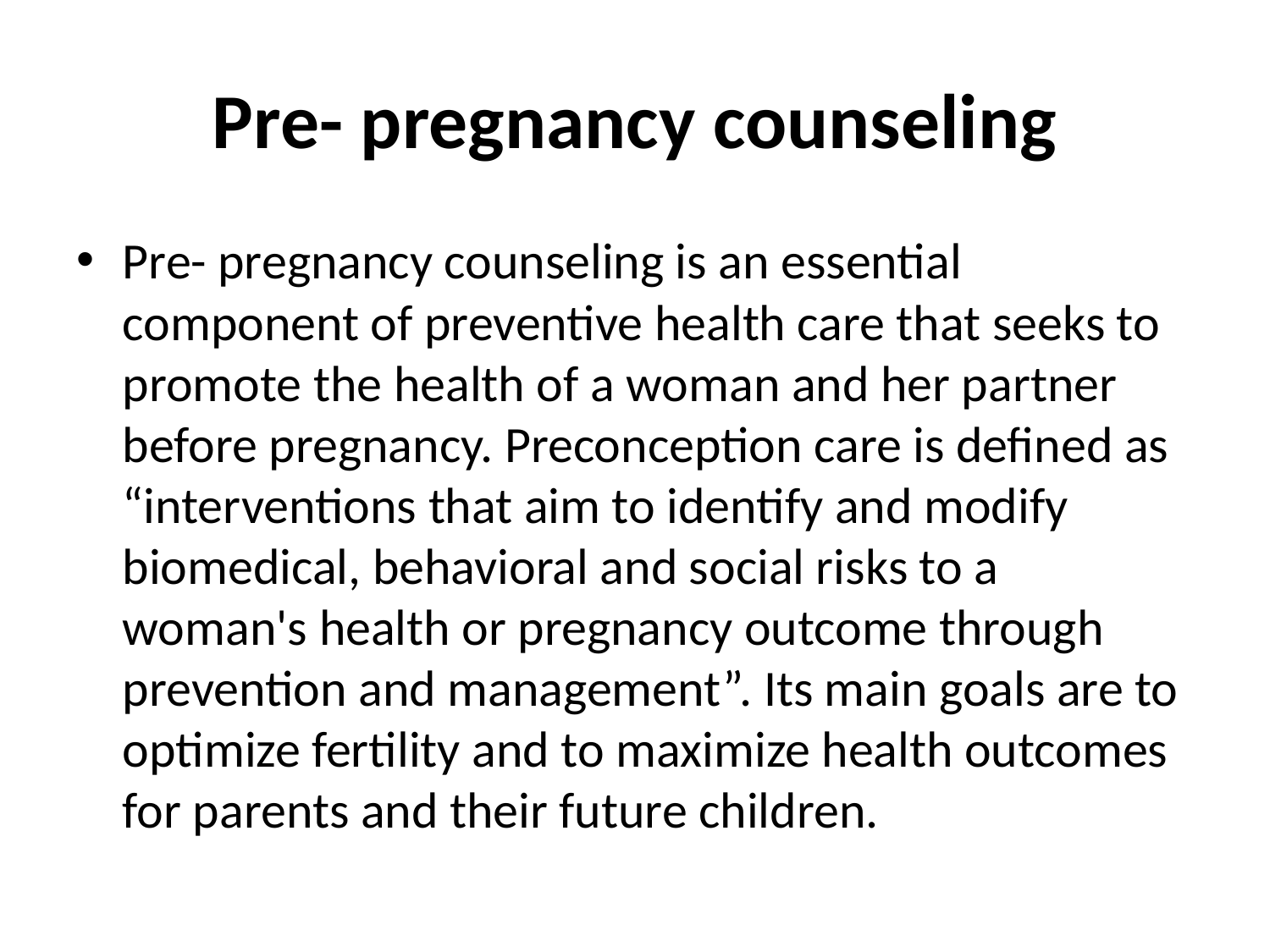

# Pre- pregnancy counseling
Pre- pregnancy counseling is an essential component of preventive health care that seeks to promote the health of a woman and her partner before pregnancy. Preconception care is defined as “interventions that aim to identify and modify biomedical, behavioral and social risks to a woman's health or pregnancy outcome through prevention and management”. Its main goals are to optimize fertility and to maximize health outcomes for parents and their future children.